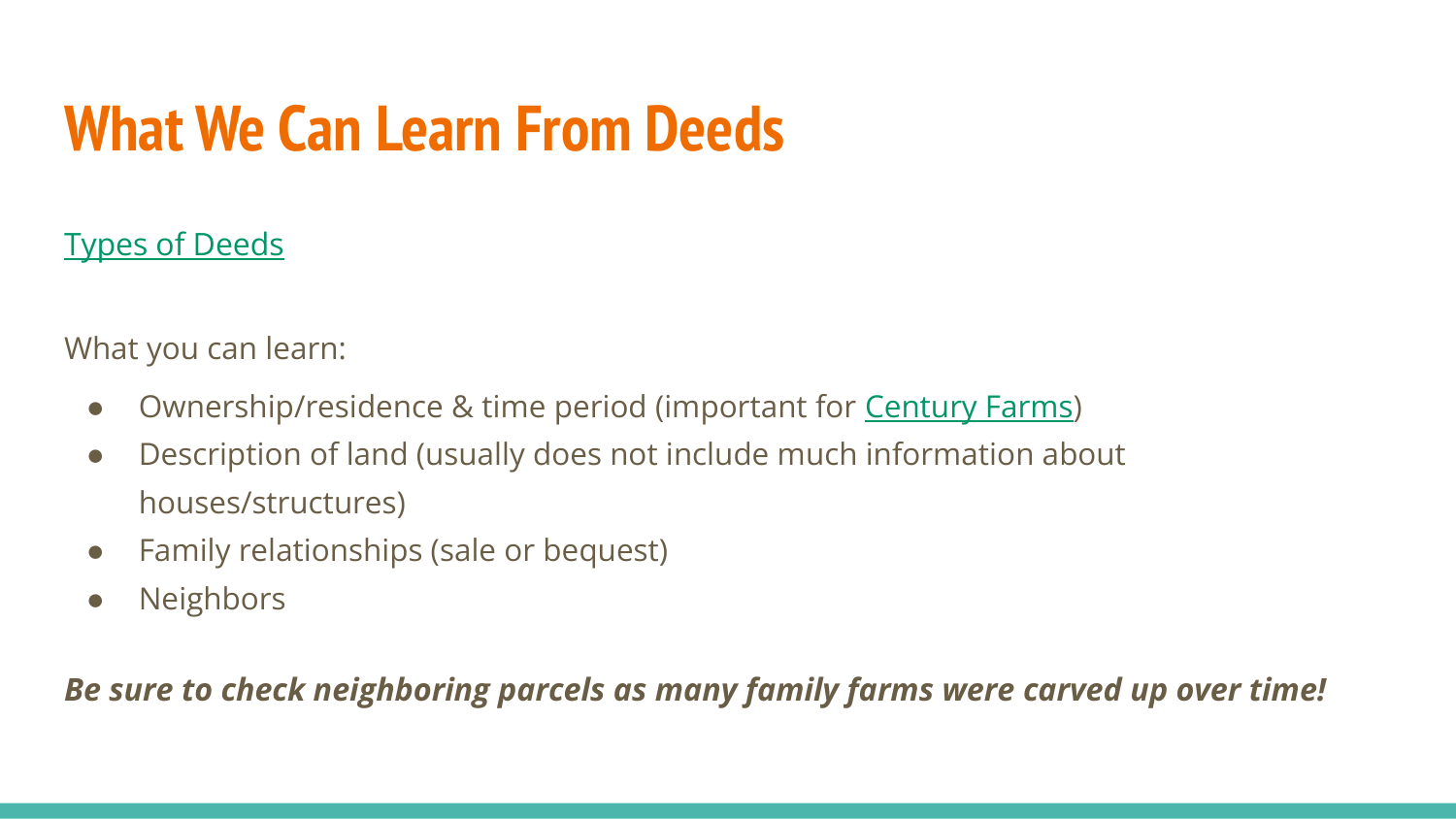

# What We Can Learn From Deeds
Types of Deeds

What you can learn:
Ownership/residence & time period (important for Century Farms)
Description of land (usually does not include much information about houses/structures)
Family relationships (sale or bequest)
Neighbors

Be sure to check neighboring parcels as many family farms were carved up over time!